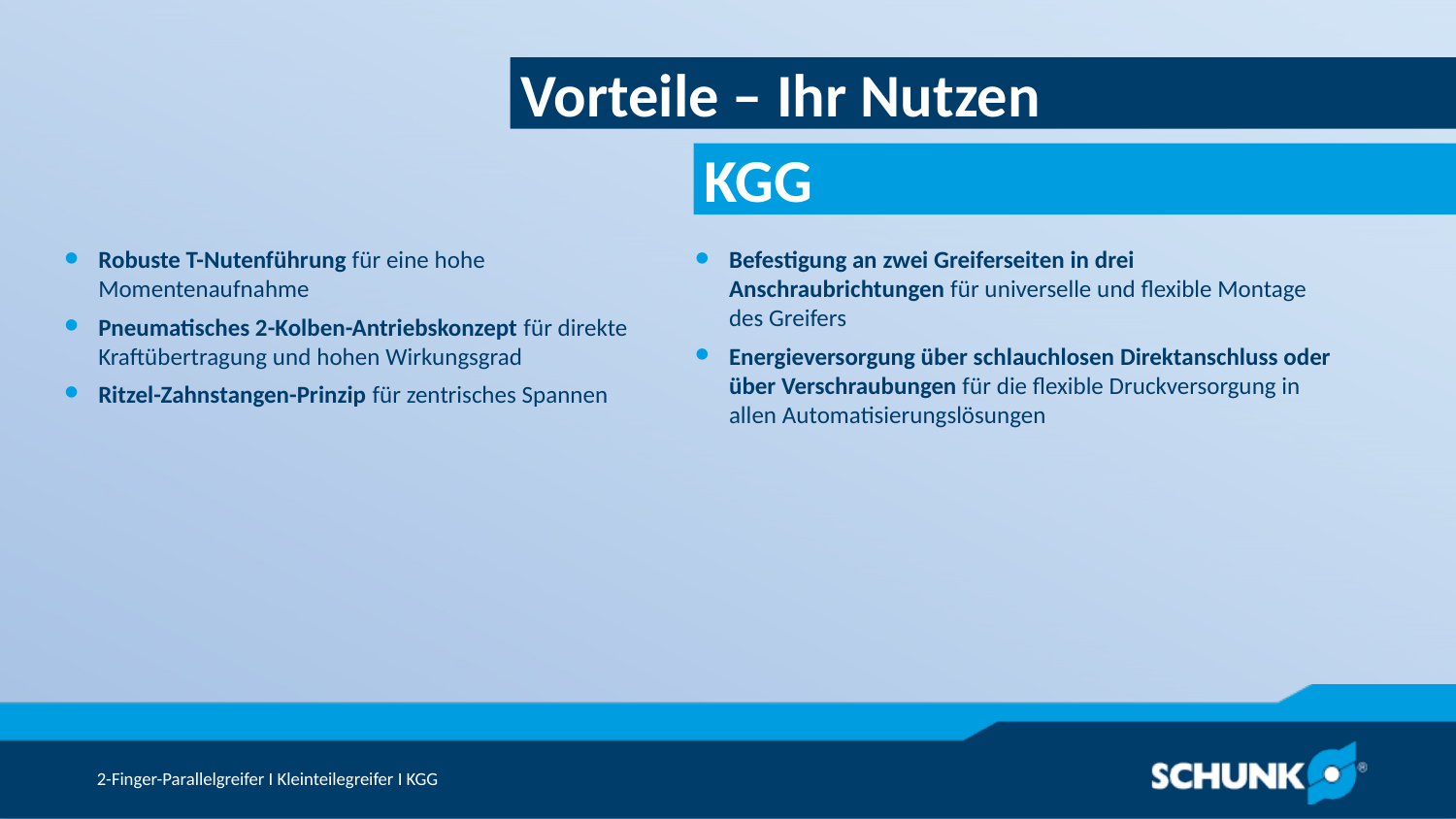

Vorteile – Ihr Nutzen
Robuste T-Nutenführung für eine hohe Momentenaufnahme
Pneumatisches 2-Kolben-Antriebskonzept für direkte Kraftübertragung und hohen Wirkungsgrad
Ritzel-Zahnstangen-Prinzip für zentrisches Spannen
Befestigung an zwei Greiferseiten in drei Anschraubrichtungen für universelle und flexible Montage des Greifers
Energieversorgung über schlauchlosen Direktanschluss oder über Verschraubungen für die flexible Druckversorgung in allen Automatisierungslösungen